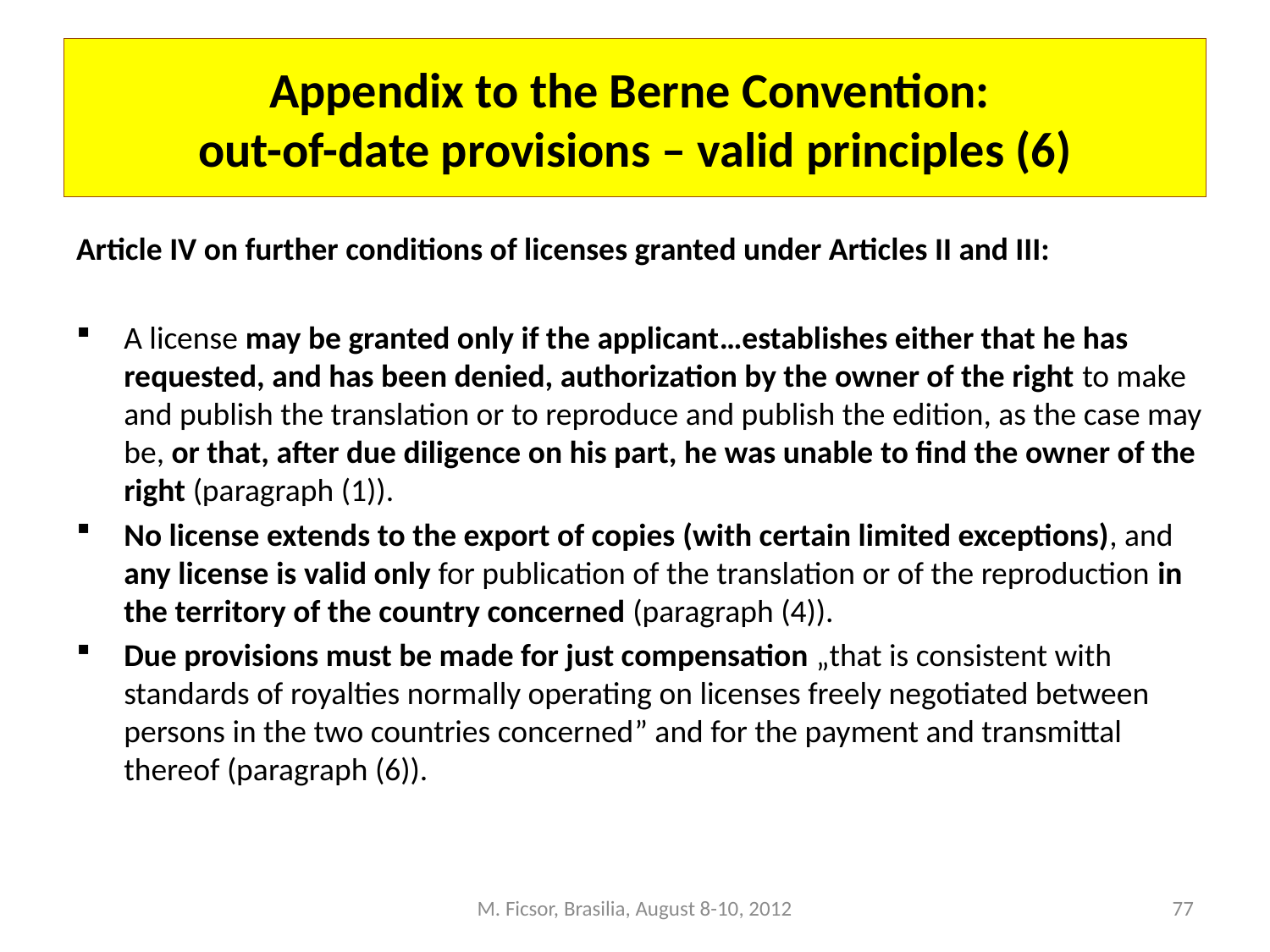

# Appendix to the Berne Convention: out-of-date provisions – valid principles (6)
Article IV on further conditions of licenses granted under Articles II and III:

A license may be granted only if the applicant…establishes either that he has requested, and has been denied, authorization by the owner of the right to make and publish the translation or to reproduce and publish the edition, as the case may be, or that, after due diligence on his part, he was unable to find the owner of the right (paragraph (1)).
No license extends to the export of copies (with certain limited exceptions), and any license is valid only for publication of the translation or of the reproduction in the territory of the country concerned (paragraph (4)).
Due provisions must be made for just compensation „that is consistent with standards of royalties normally operating on licenses freely negotiated between persons in the two countries concerned” and for the payment and transmittal thereof (paragraph (6)).
M. Ficsor, Brasilia, August 8-10, 2012
77